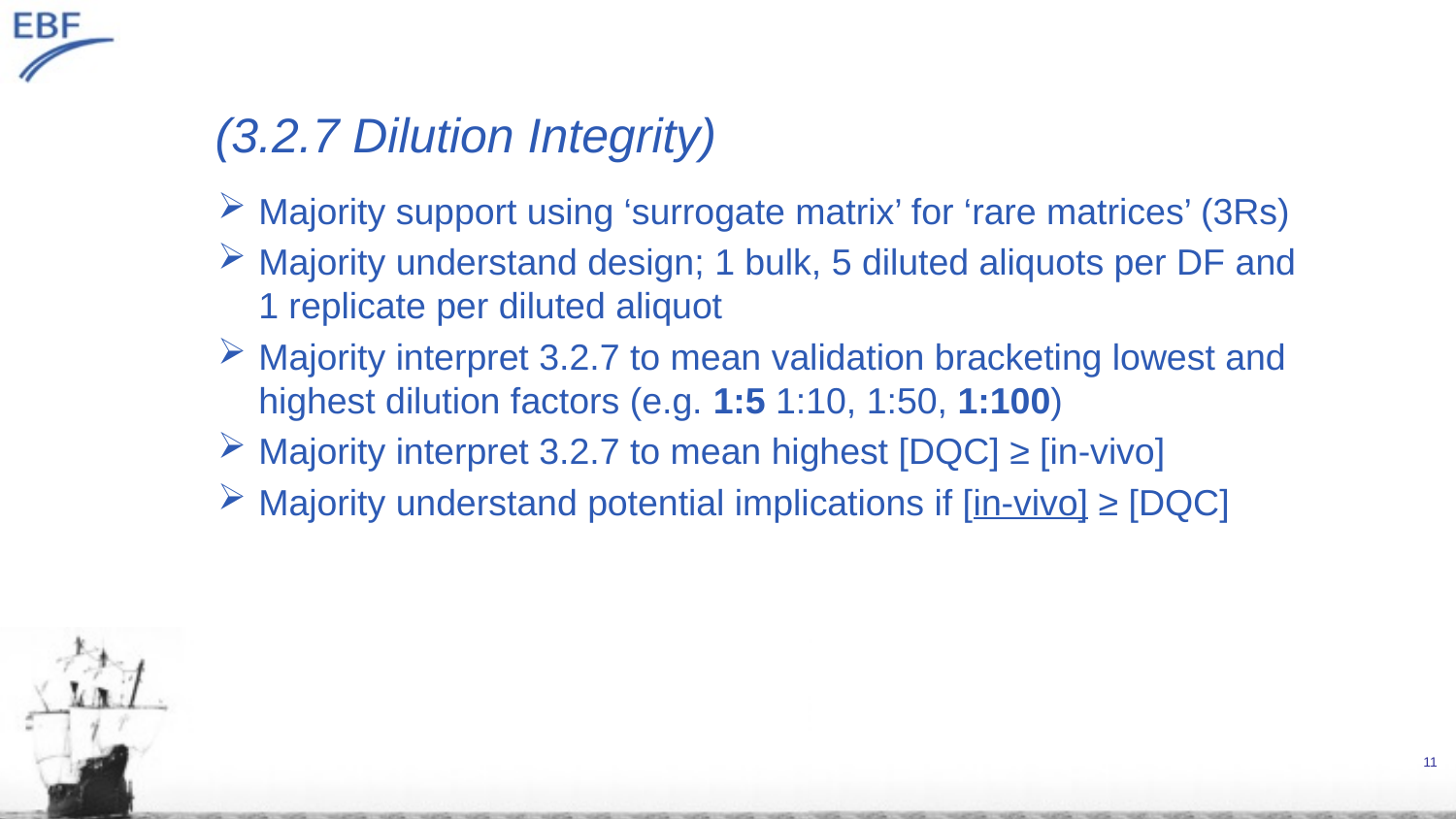

# (3.2.7 Dilution Integrity)
Majority support using ‘surrogate matrix’ for ‘rare matrices’ (3Rs)
Majority understand design; 1 bulk, 5 diluted aliquots per DF and 1 replicate per diluted aliquot
Majority interpret 3.2.7 to mean validation bracketing lowest and highest dilution factors (e.g. 1:5 1:10, 1:50, 1:100)
Majority interpret 3.2.7 to mean highest [DQC] ≥ [in-vivo]
Majority understand potential implications if [in-vivo] ≥ [DQC]
11